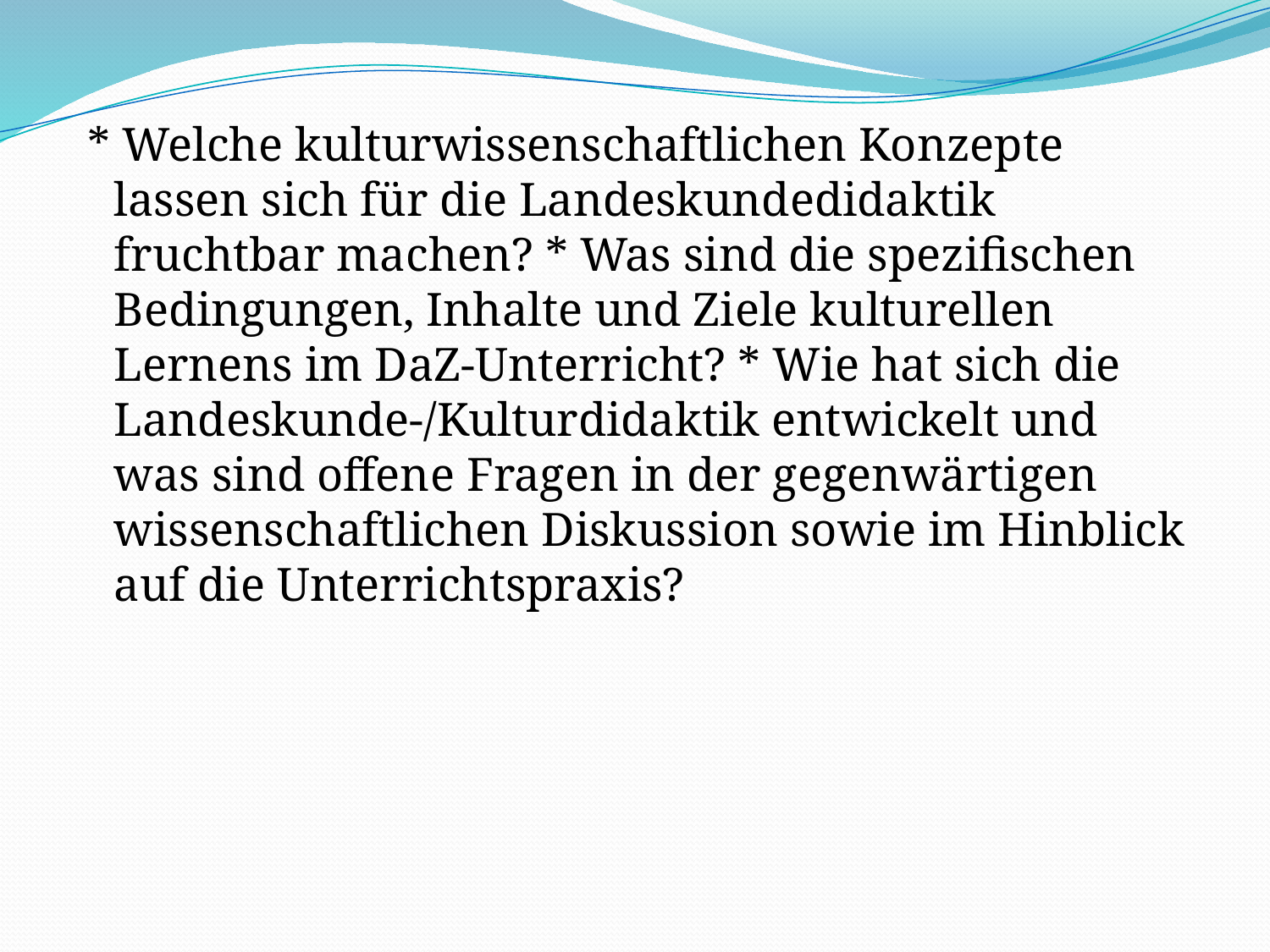

* Welche kulturwissenschaftlichen Konzepte lassen sich für die Landeskundedidaktik fruchtbar machen? * Was sind die spezifischen Bedingungen, Inhalte und Ziele kulturellen Lernens im DaZ-Unterricht? * Wie hat sich die Landeskunde-/Kulturdidaktik entwickelt und was sind offene Fragen in der gegenwärtigen wissenschaftlichen Diskussion sowie im Hinblick auf die Unterrichtspraxis?